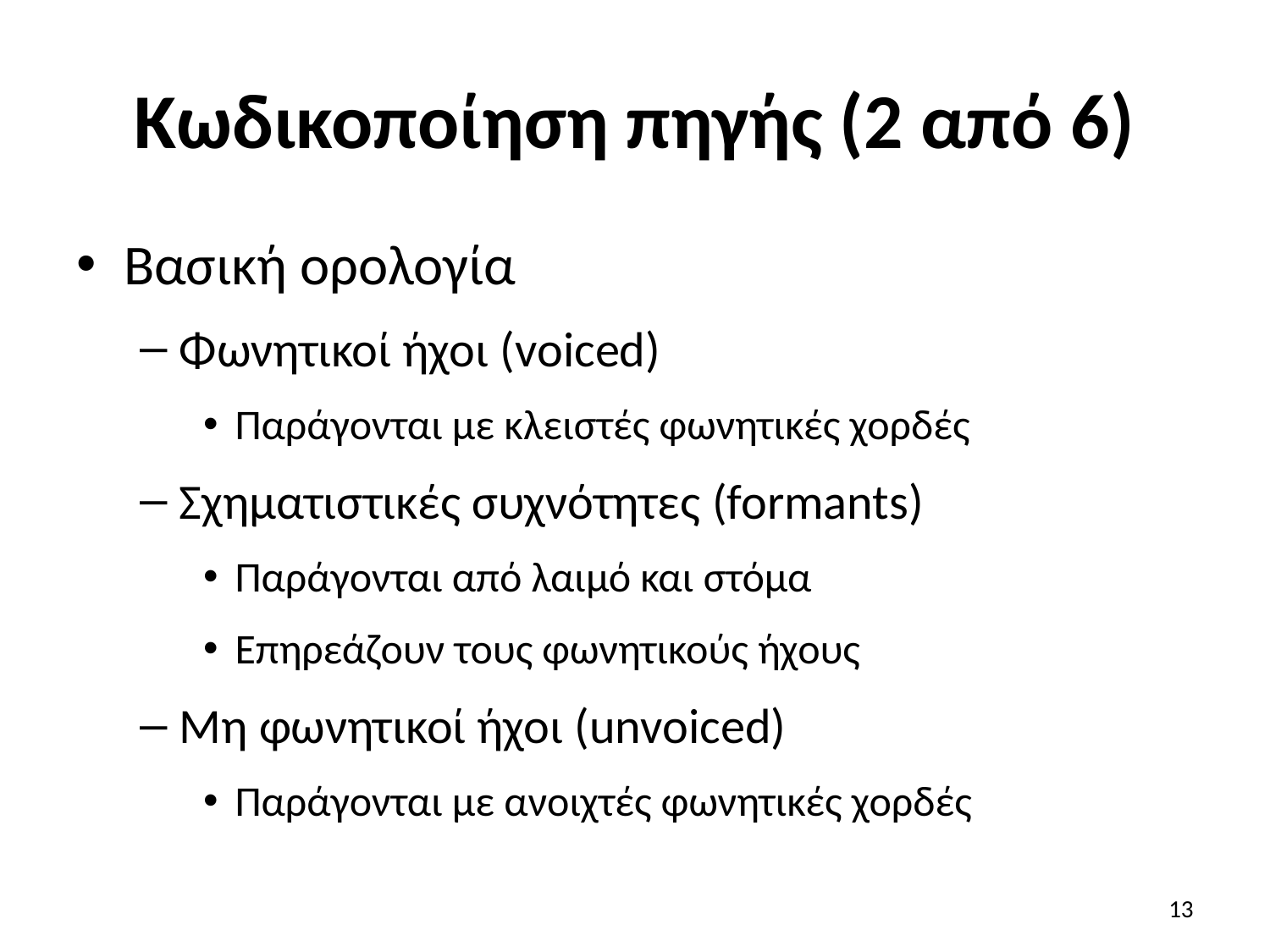

# Κωδικοποίηση πηγής (2 από 6)
Βασική ορολογία
Φωνητικοί ήχοι (voiced)
Παράγονται με κλειστές φωνητικές χορδές
Σχηματιστικές συχνότητες (formants)
Παράγονται από λαιμό και στόμα
Επηρεάζουν τους φωνητικούς ήχους
Μη φωνητικοί ήχοι (unvoiced)
Παράγονται με ανοιχτές φωνητικές χορδές
13